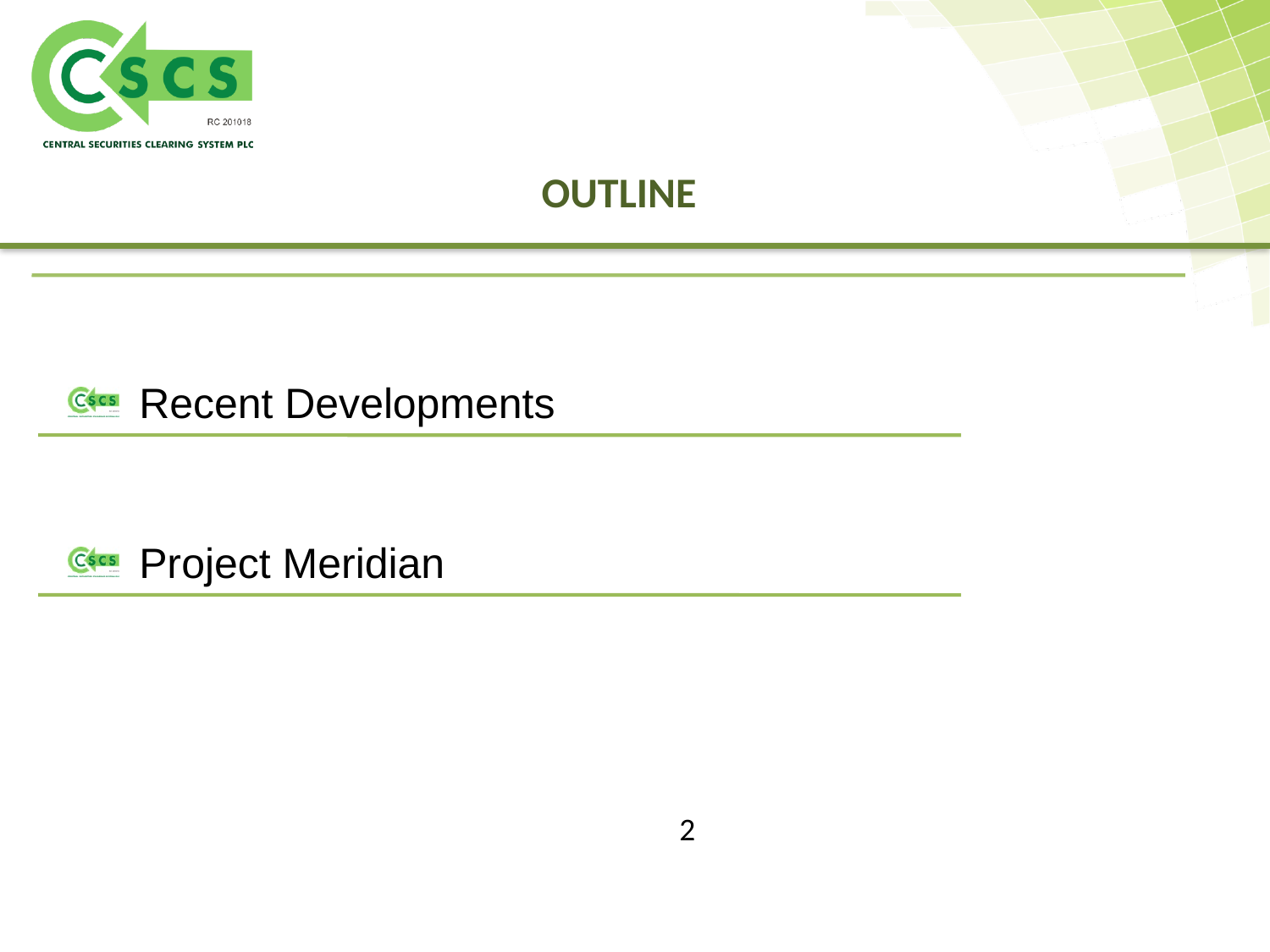

# OUTLINE

Recent Developments

Project Meridian
2